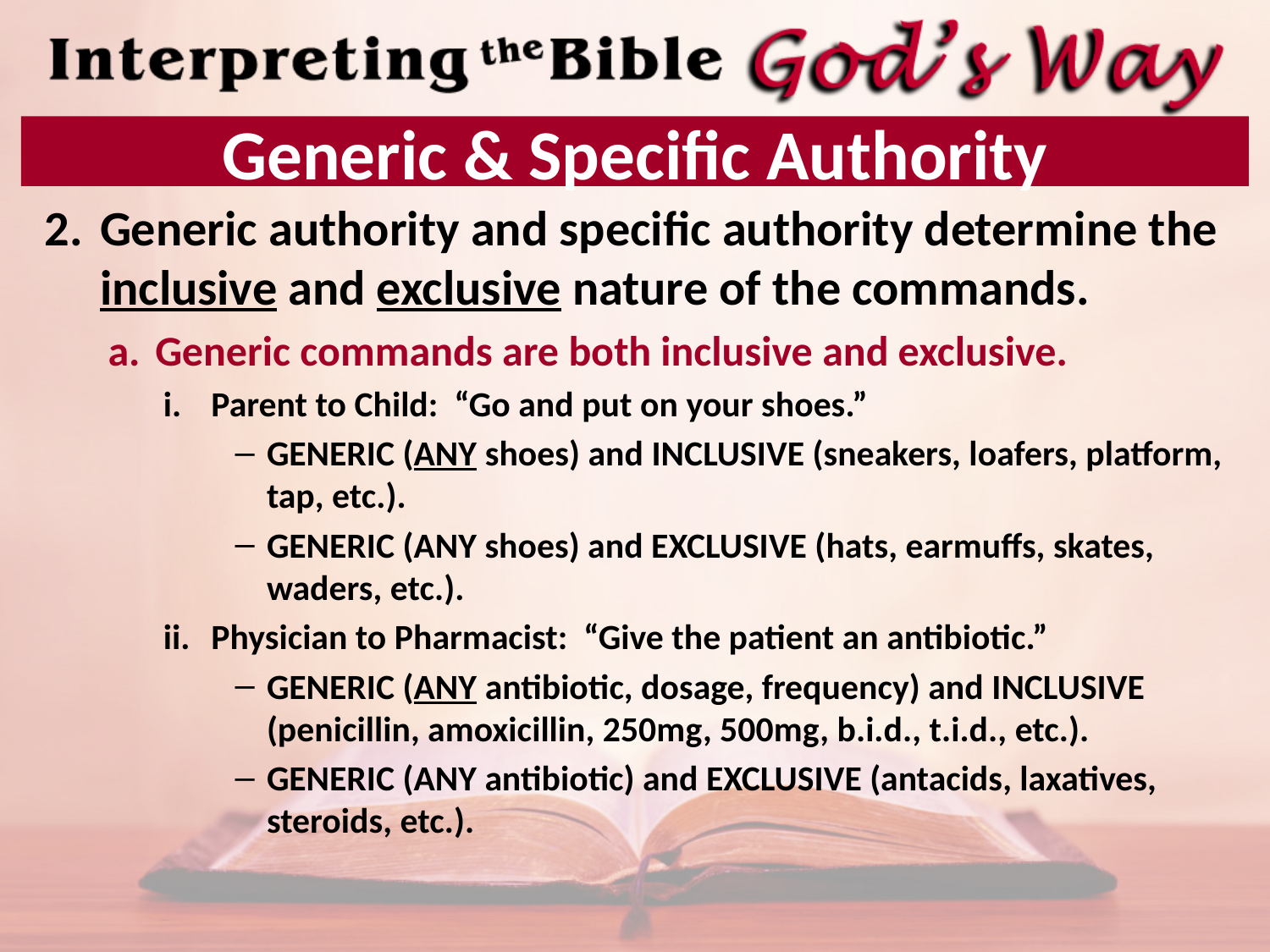

# Generic & Specific Authority
Generic authority and specific authority determine the inclusive and exclusive nature of the commands.
Generic commands are both inclusive and exclusive.
Parent to Child:  “Go and put on your shoes.”
GENERIC (ANY shoes) and INCLUSIVE (sneakers, loafers, platform, tap, etc.).
GENERIC (ANY shoes) and EXCLUSIVE (hats, earmuffs, skates, waders, etc.).
Physician to Pharmacist:  “Give the patient an antibiotic.”
GENERIC (ANY antibiotic, dosage, frequency) and INCLUSIVE (penicillin, amoxicillin, 250mg, 500mg, b.i.d., t.i.d., etc.).
GENERIC (ANY antibiotic) and EXCLUSIVE (antacids, laxatives, steroids, etc.).